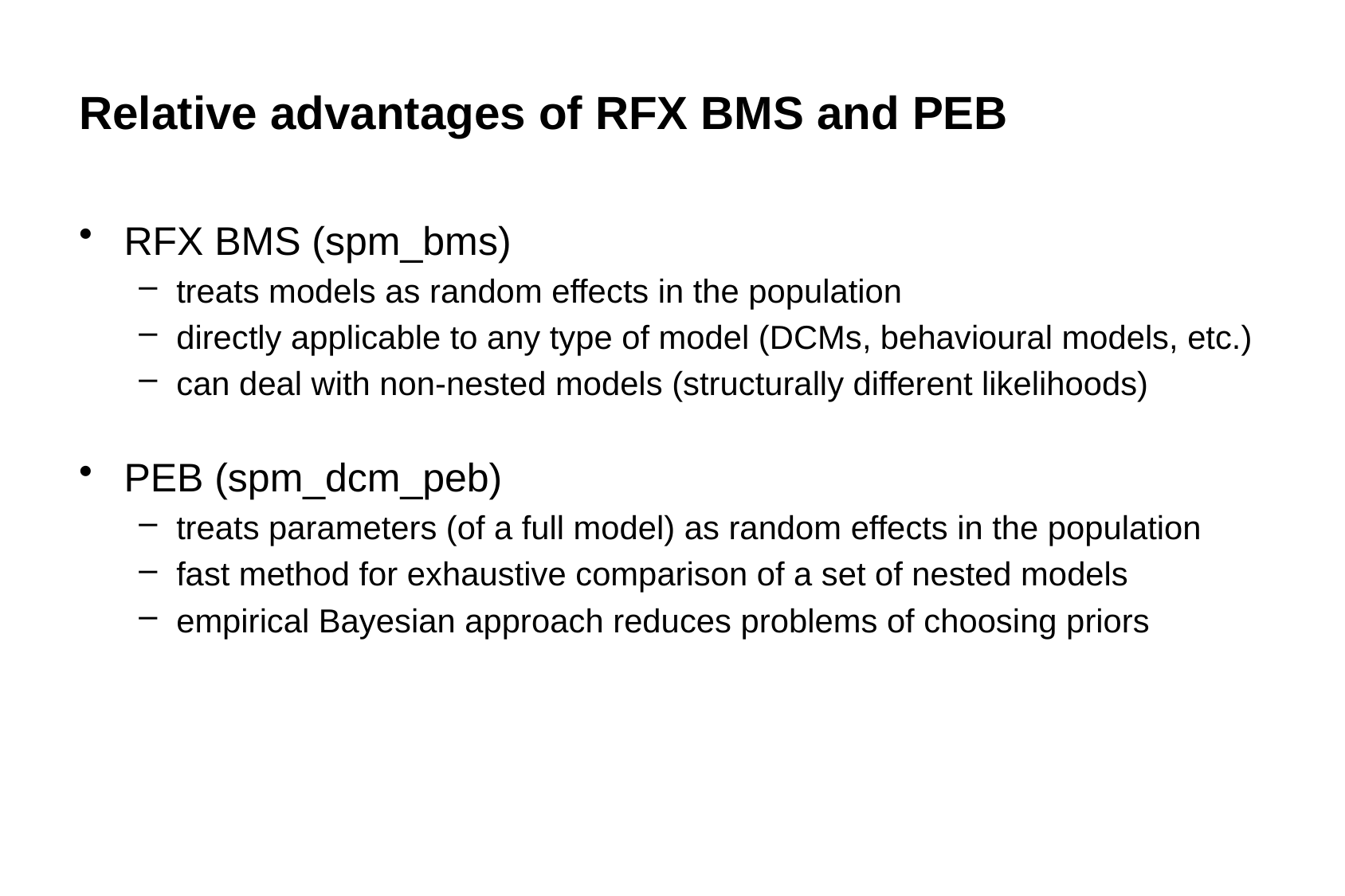

# Relative advantages of RFX BMS and PEB
RFX BMS (spm_bms)
treats models as random effects in the population
directly applicable to any type of model (DCMs, behavioural models, etc.)
can deal with non-nested models (structurally different likelihoods)
PEB (spm_dcm_peb)
treats parameters (of a full model) as random effects in the population
fast method for exhaustive comparison of a set of nested models
empirical Bayesian approach reduces problems of choosing priors